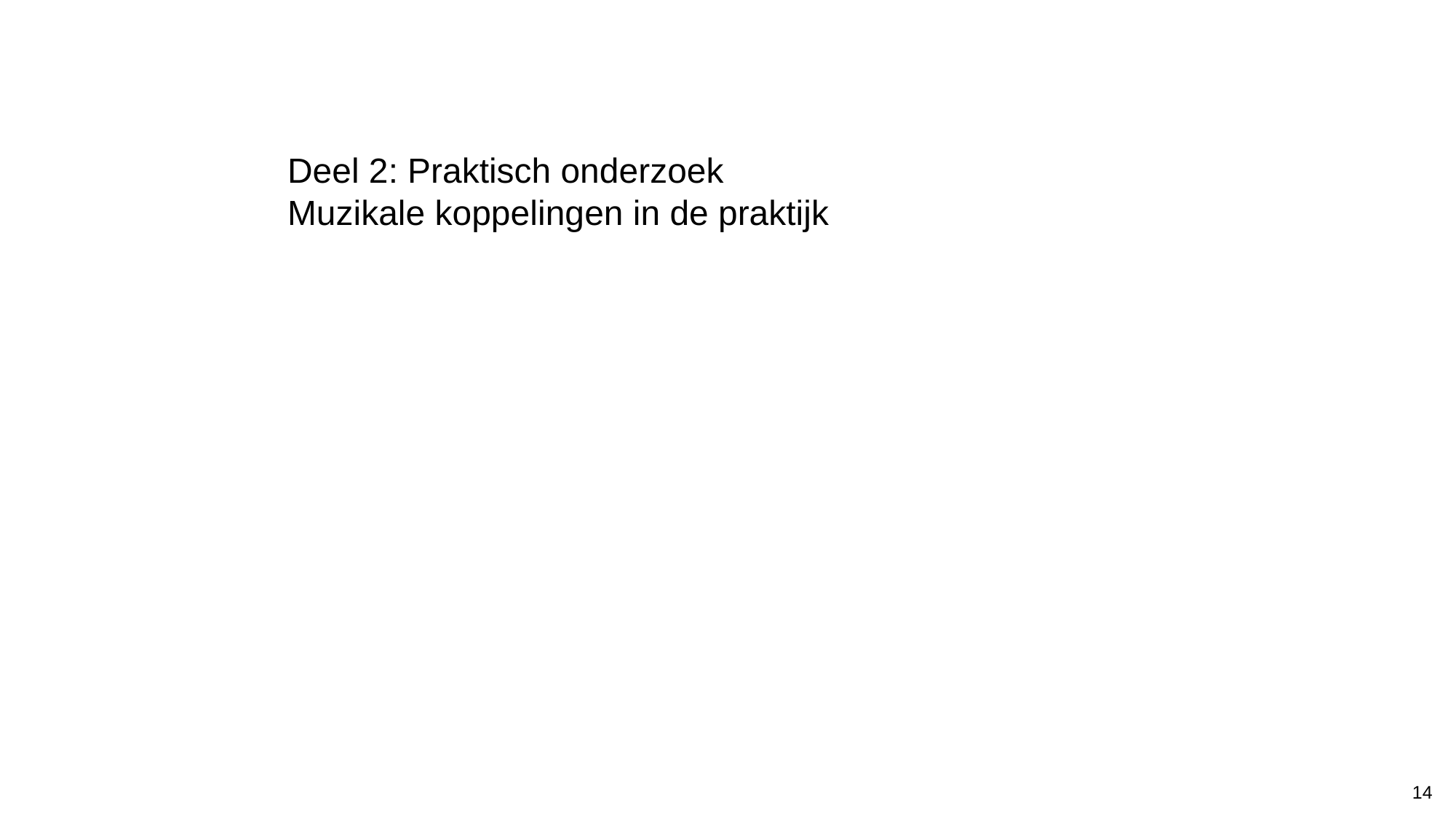

# Deel 2: Praktisch onderzoek Muzikale koppelingen in de praktijk
14